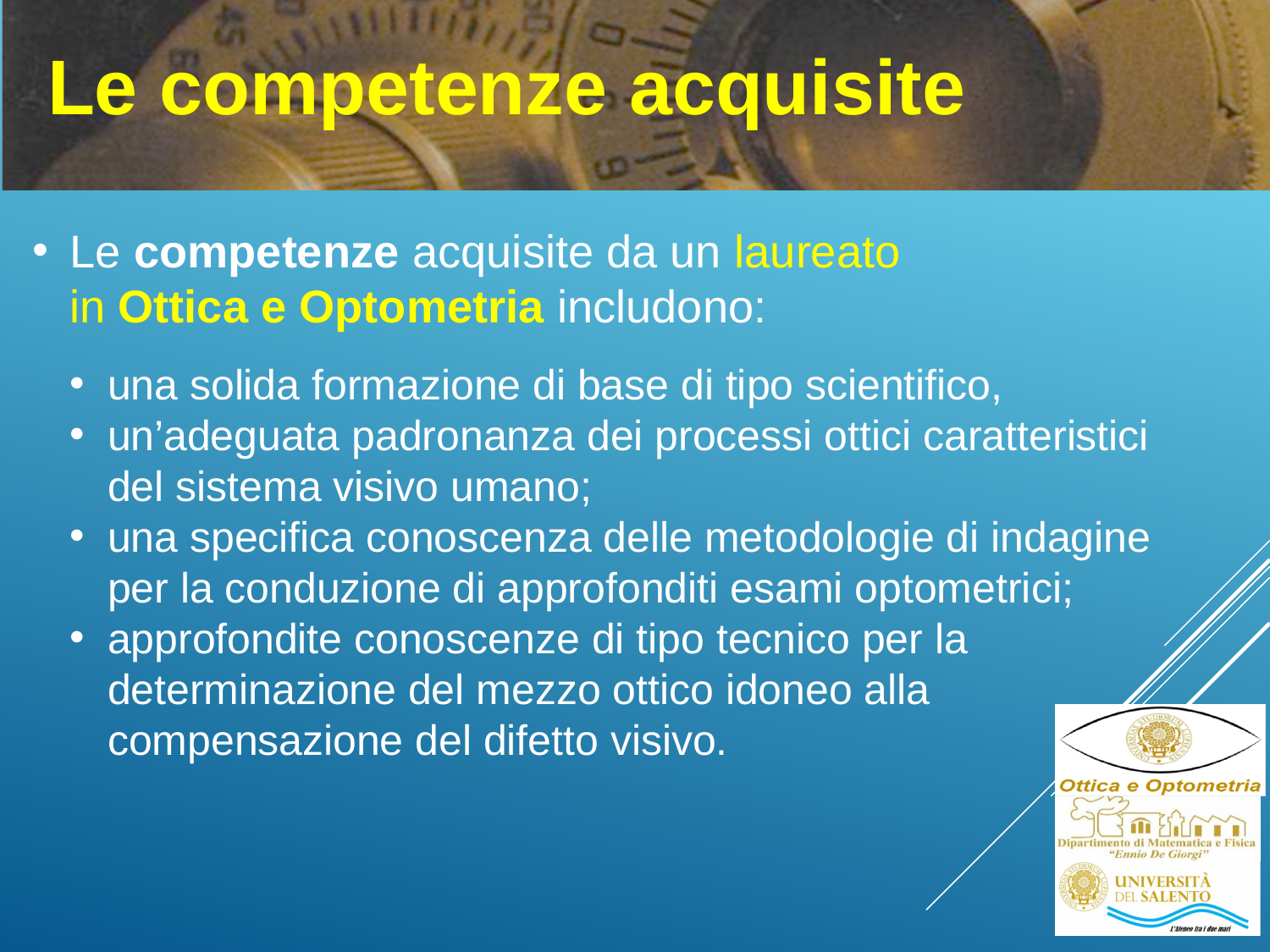

Le competenze acquisite
Le competenze acquisite da un laureato
in Ottica e Optometria includono:

una solida formazione di base di tipo scientifico,
un’adeguata padronanza dei processi ottici caratteristici del sistema visivo umano;
una specifica conoscenza delle metodologie di indagine per la conduzione di approfonditi esami optometrici;
approfondite conoscenze di tipo tecnico per la determinazione del mezzo ottico idoneo alla compensazione del difetto visivo.